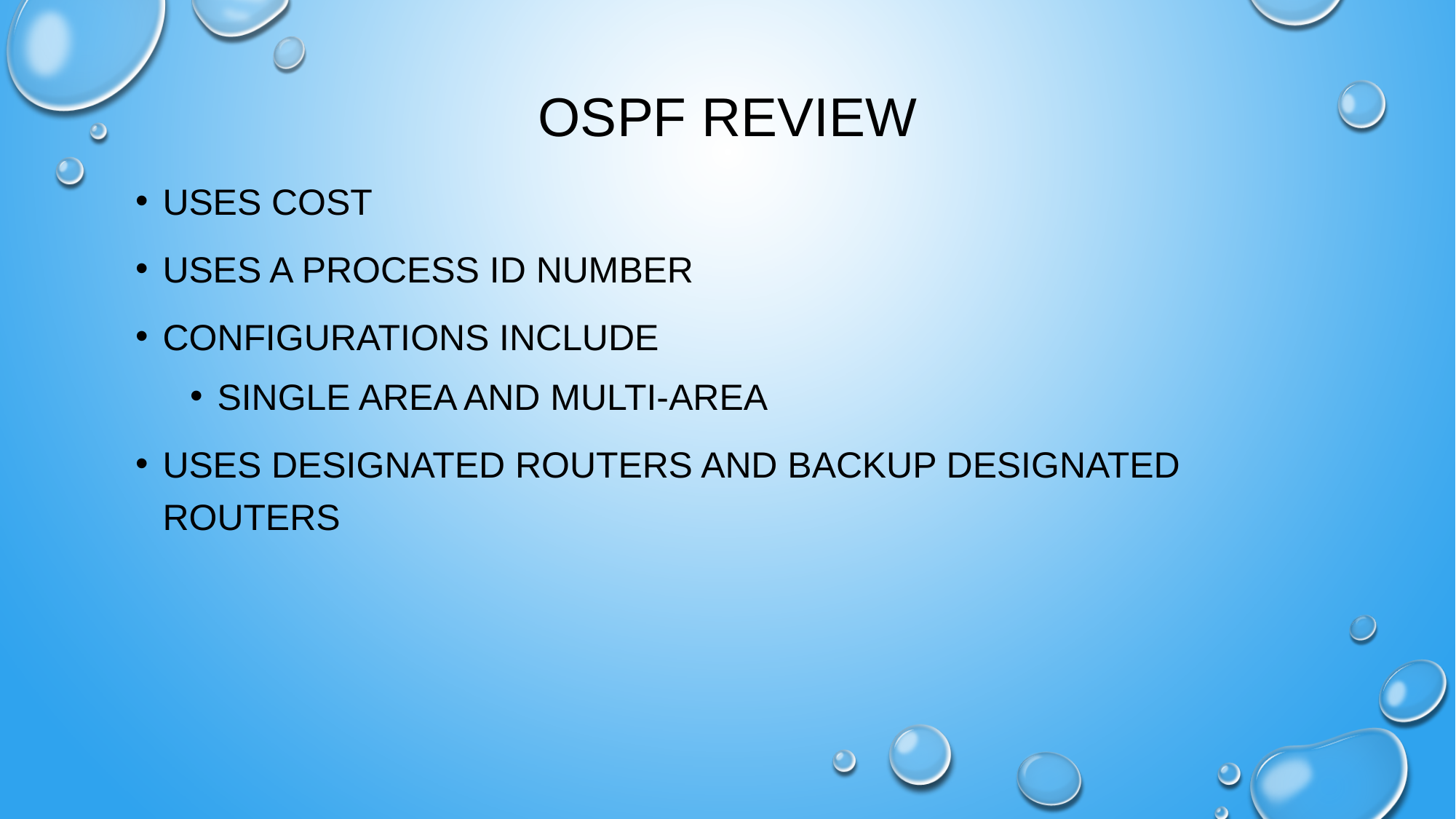

# OSPF Review
Uses Cost
Uses a Process ID Number
Configurations include
Single area and Multi-Area
Uses Designated Routers and Backup Designated Routers